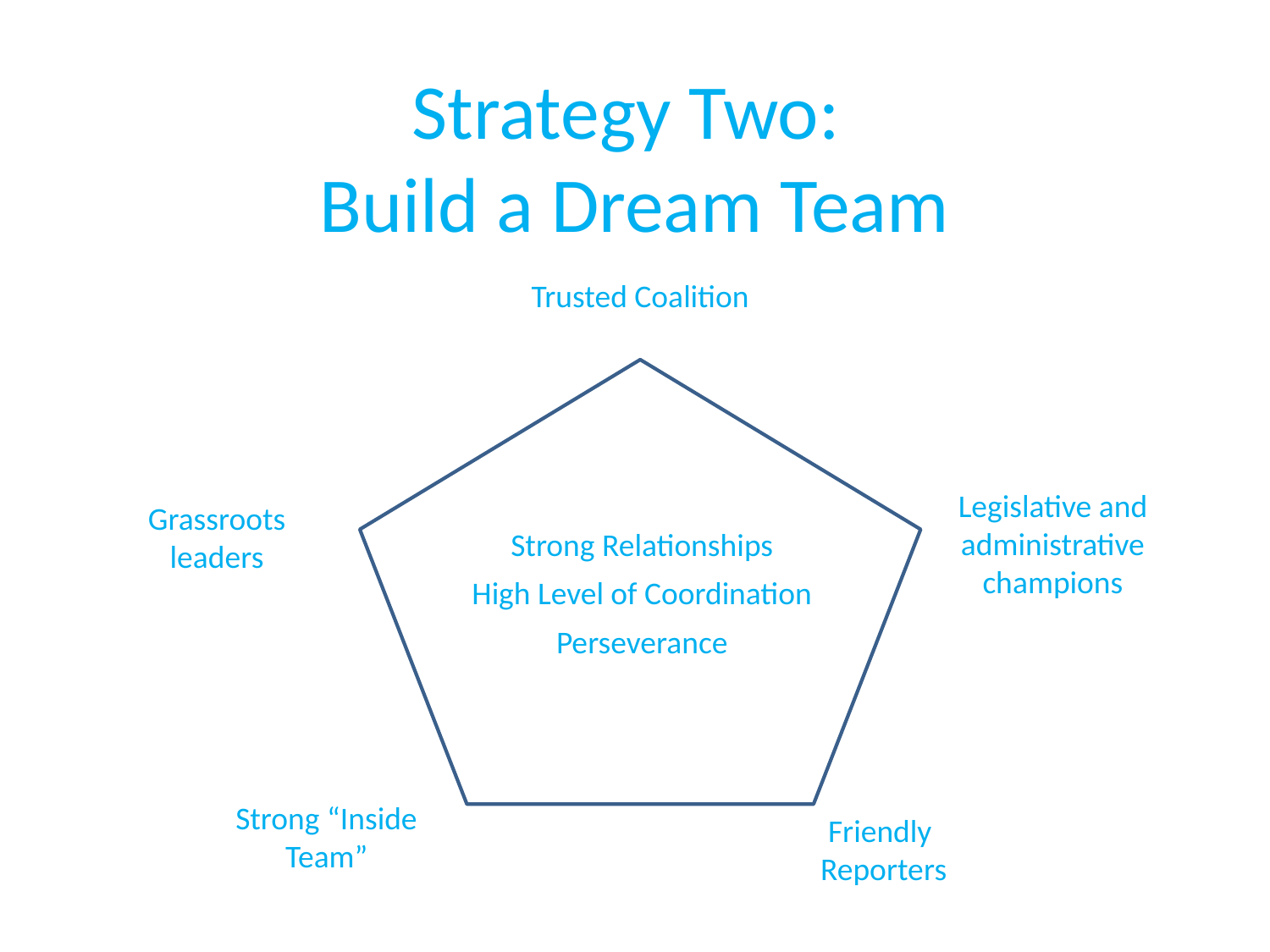

Strategy Two:
Build a Dream Team
Trusted Coalition

Legislative and administrative champions
Grassroots leaders
Strong Relationships
High Level of Coordination
Perseverance
Strong “Inside Team”
Friendly
Reporters